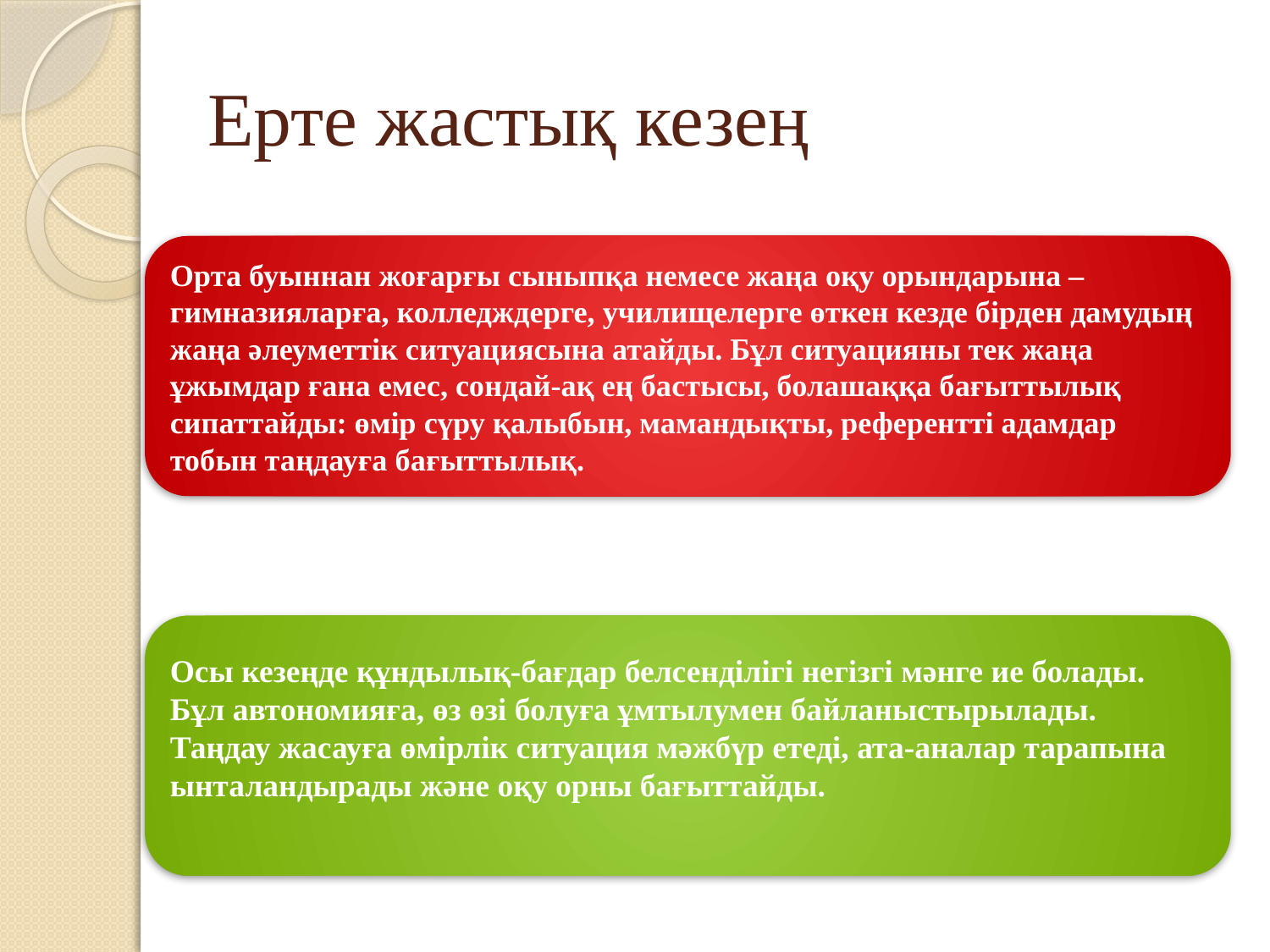

# Ерте жастық кезең
Орта буыннан жоғарғы сыныпқа немесе жаңа оқу орындарына – гимназияларға, колледждерге, училищелерге өткен кезде бірден дамудың жаңа әлеуметтік ситуациясына атайды. Бұл ситуацияны тек жаңа ұжымдар ғана емес, сондай-ақ ең бастысы, болашаққа бағыттылық сипаттайды: өмір сүру қалыбын, мамандықты, референтті адамдар тобын таңдауға бағыттылық.
Осы кезеңде құндылық-бағдар белсенділігі негізгі мәнге ие болады. Бұл автономияға, өз өзі болуға ұмтылумен байланыстырылады.
Таңдау жасауға өмірлік ситуация мәжбүр етеді, ата-аналар тарапына ынталандырады және оқу орны бағыттайды.